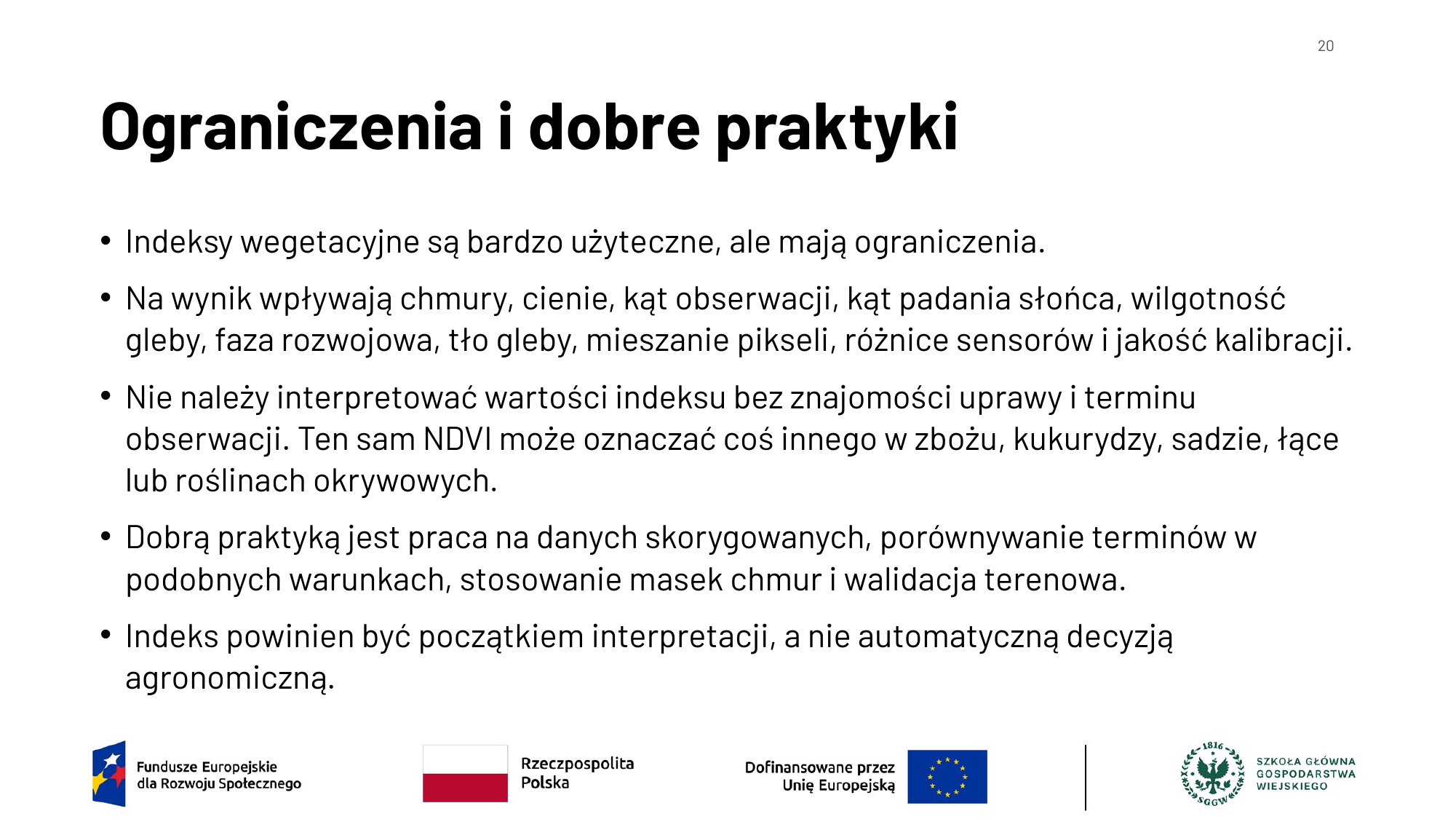

20
# Ograniczenia i dobre praktyki
Indeksy wegetacyjne są bardzo użyteczne, ale mają ograniczenia.
Na wynik wpływają chmury, cienie, kąt obserwacji, kąt padania słońca, wilgotność gleby, faza rozwojowa, tło gleby, mieszanie pikseli, różnice sensorów i jakość kalibracji.
Nie należy interpretować wartości indeksu bez znajomości uprawy i terminu obserwacji. Ten sam NDVI może oznaczać coś innego w zbożu, kukurydzy, sadzie, łące lub roślinach okrywowych.
Dobrą praktyką jest praca na danych skorygowanych, porównywanie terminów w podobnych warunkach, stosowanie masek chmur i walidacja terenowa.
Indeks powinien być początkiem interpretacji, a nie automatyczną decyzją agronomiczną.